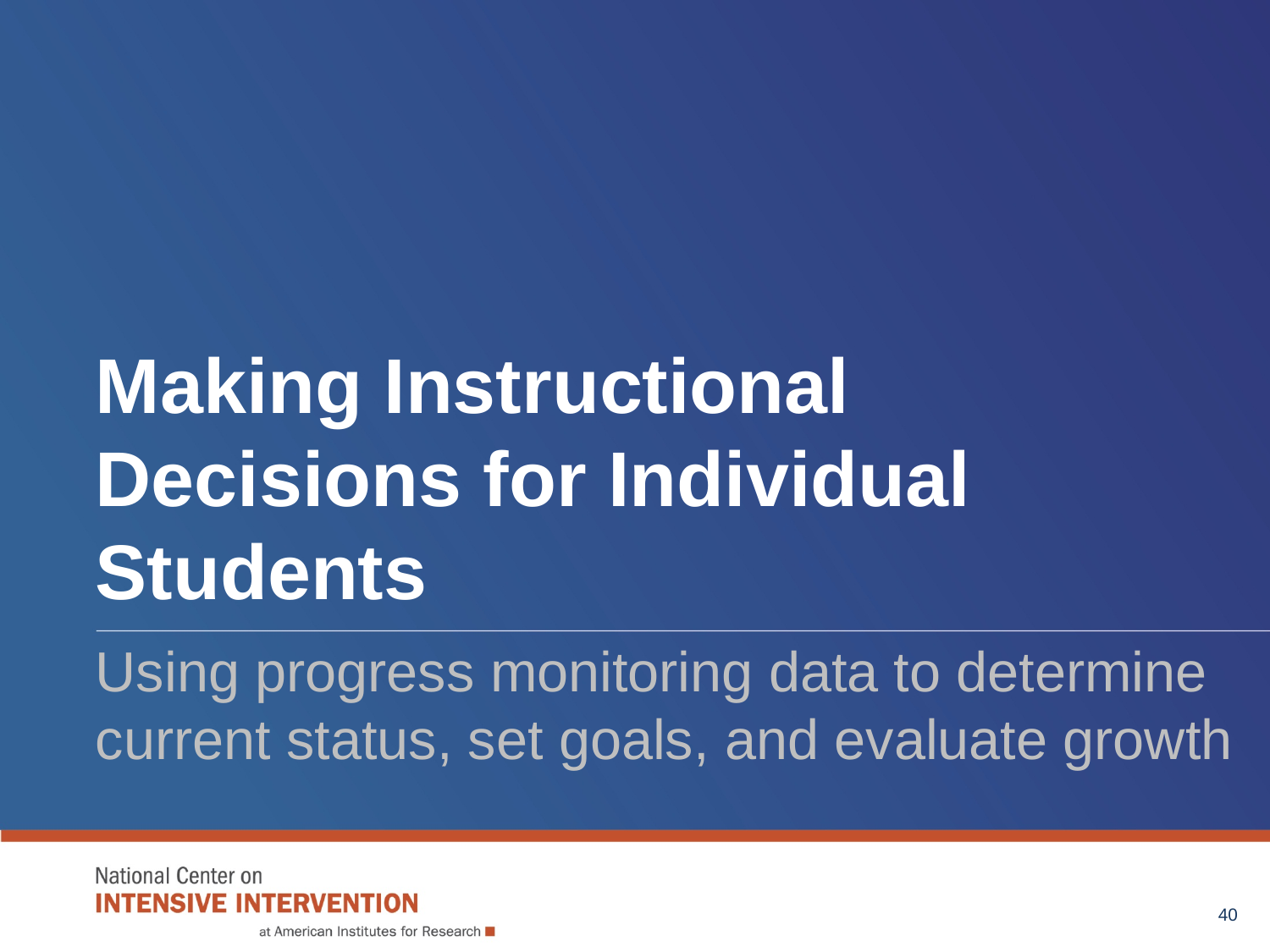

# Making Instructional Decisions for Individual Students
Using progress monitoring data to determine current status, set goals, and evaluate growth
40